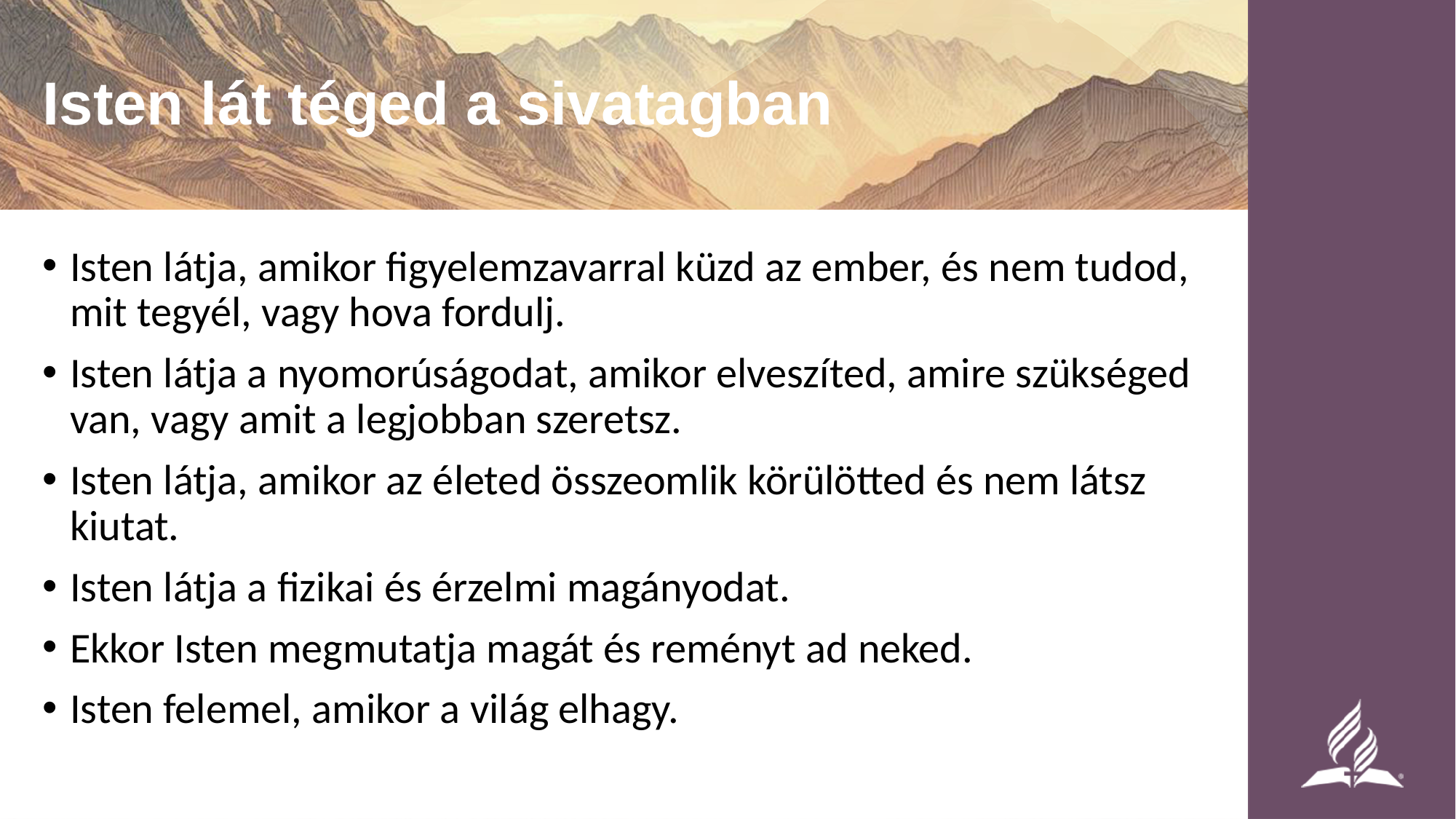

# Isten lát téged a sivatagban
Isten látja, amikor figyelemzavarral küzd az ember, és nem tudod, mit tegyél, vagy hova fordulj.
Isten látja a nyomorúságodat, amikor elveszíted, amire szükséged van, vagy amit a legjobban szeretsz.
Isten látja, amikor az életed összeomlik körülötted és nem látsz kiutat.
Isten látja a fizikai és érzelmi magányodat.
Ekkor Isten megmutatja magát és reményt ad neked.
Isten felemel, amikor a világ elhagy.